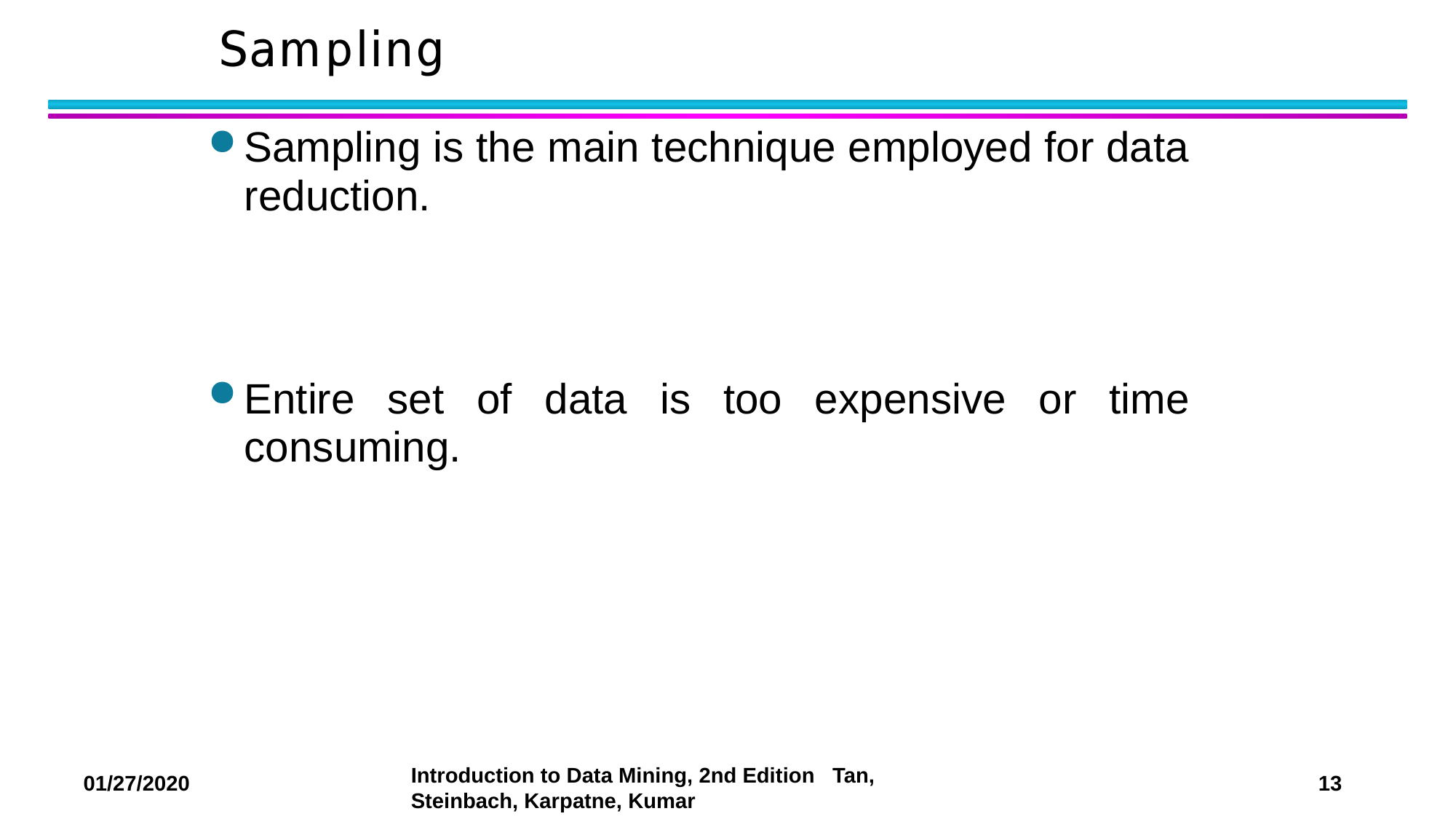

# Sampling
Sampling is the main technique employed for data reduction.

Entire set of data is too expensive or time consuming.